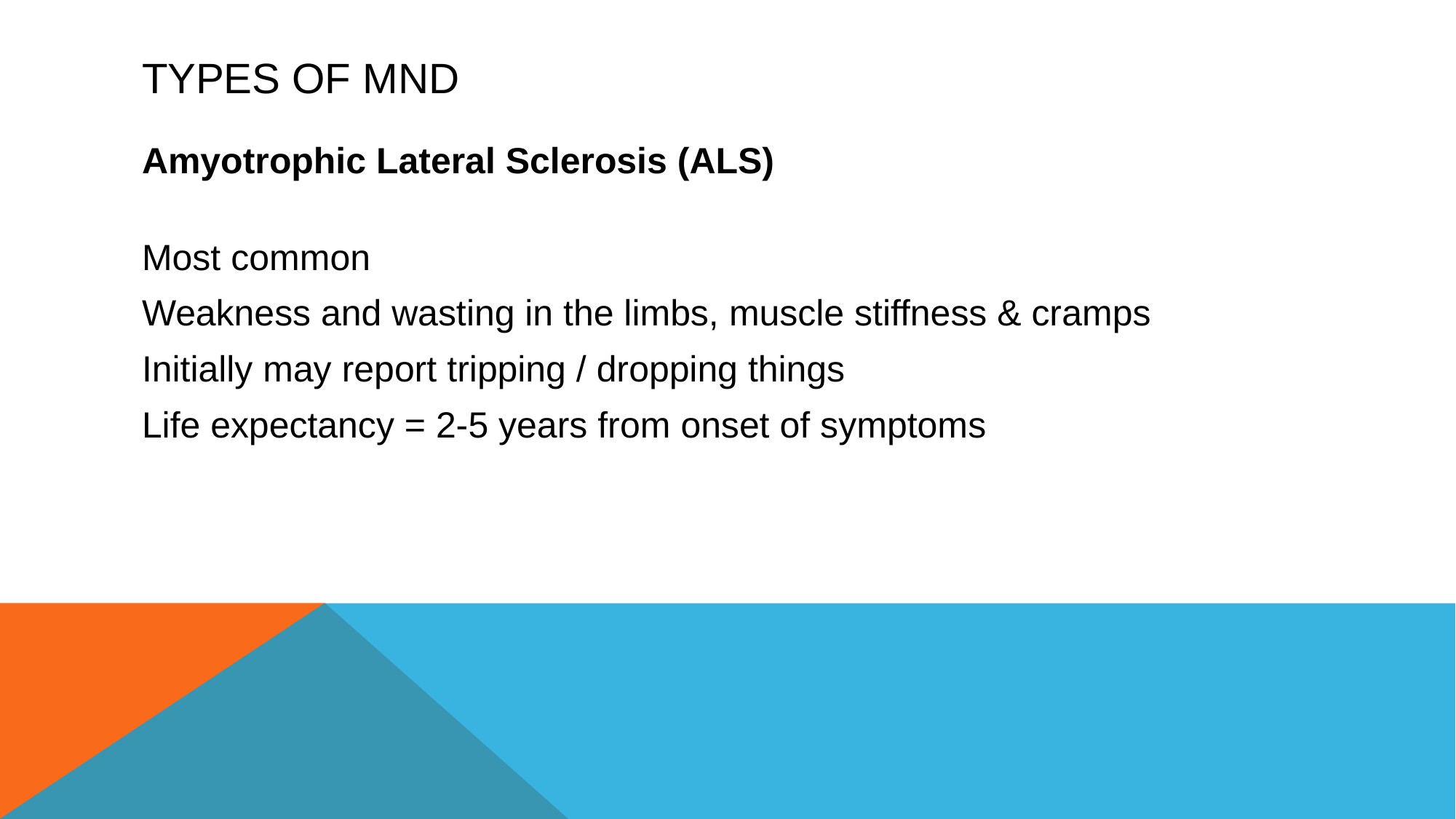

# Types of MND
Amyotrophic Lateral Sclerosis (ALS)

Most common
Weakness and wasting in the limbs, muscle stiffness & cramps
Initially may report tripping / dropping things
Life expectancy = 2-5 years from onset of symptoms